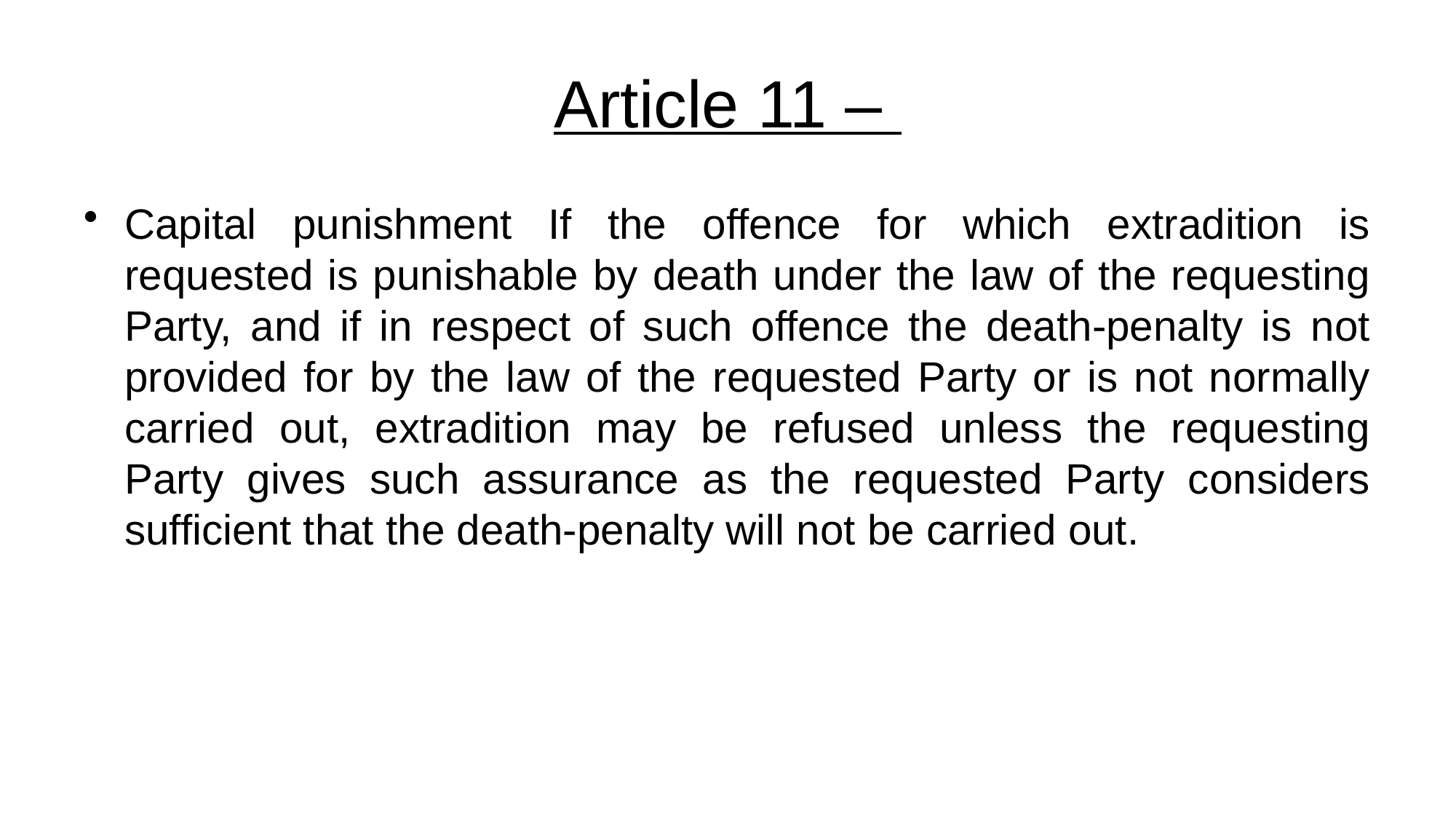

# Article 11 –
Capital punishment If the offence for which extradition is requested is punishable by death under the law of the requesting Party, and if in respect of such offence the death-penalty is not provided for by the law of the requested Party or is not normally carried out, extradition may be refused unless the requesting Party gives such assurance as the requested Party considers sufficient that the death-penalty will not be carried out.